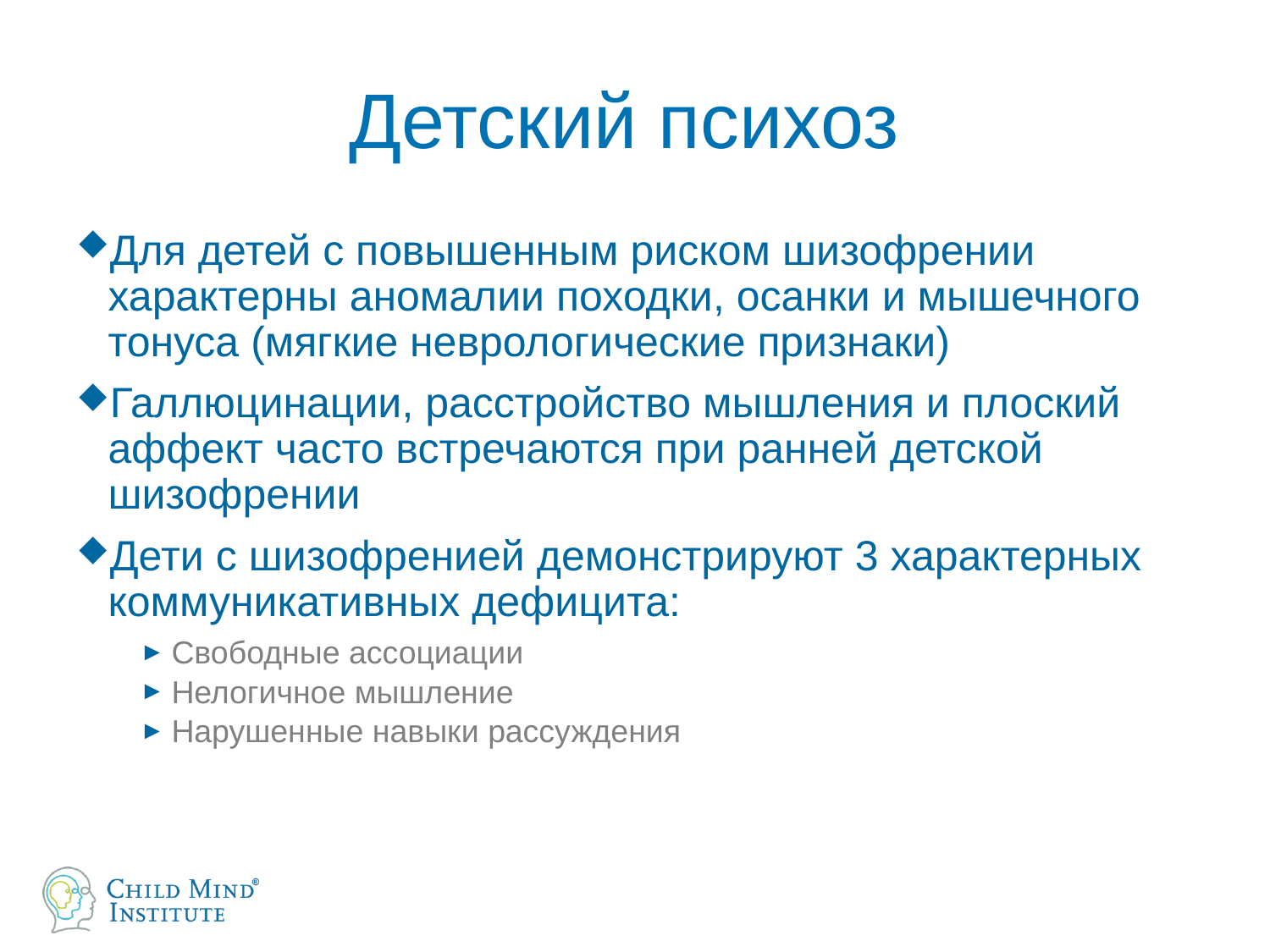

# Детский психоз
Для детей с повышенным риском шизофрении характерны аномалии походки, осанки и мышечного тонуса (мягкие неврологические признаки)
Галлюцинации, расстройство мышления и плоский аффект часто встречаются при ранней детской шизофрении
Дети с шизофренией демонстрируют 3 характерных коммуникативных дефицита:
Свободные ассоциации
Нелогичное мышление
Нарушенные навыки рассуждения